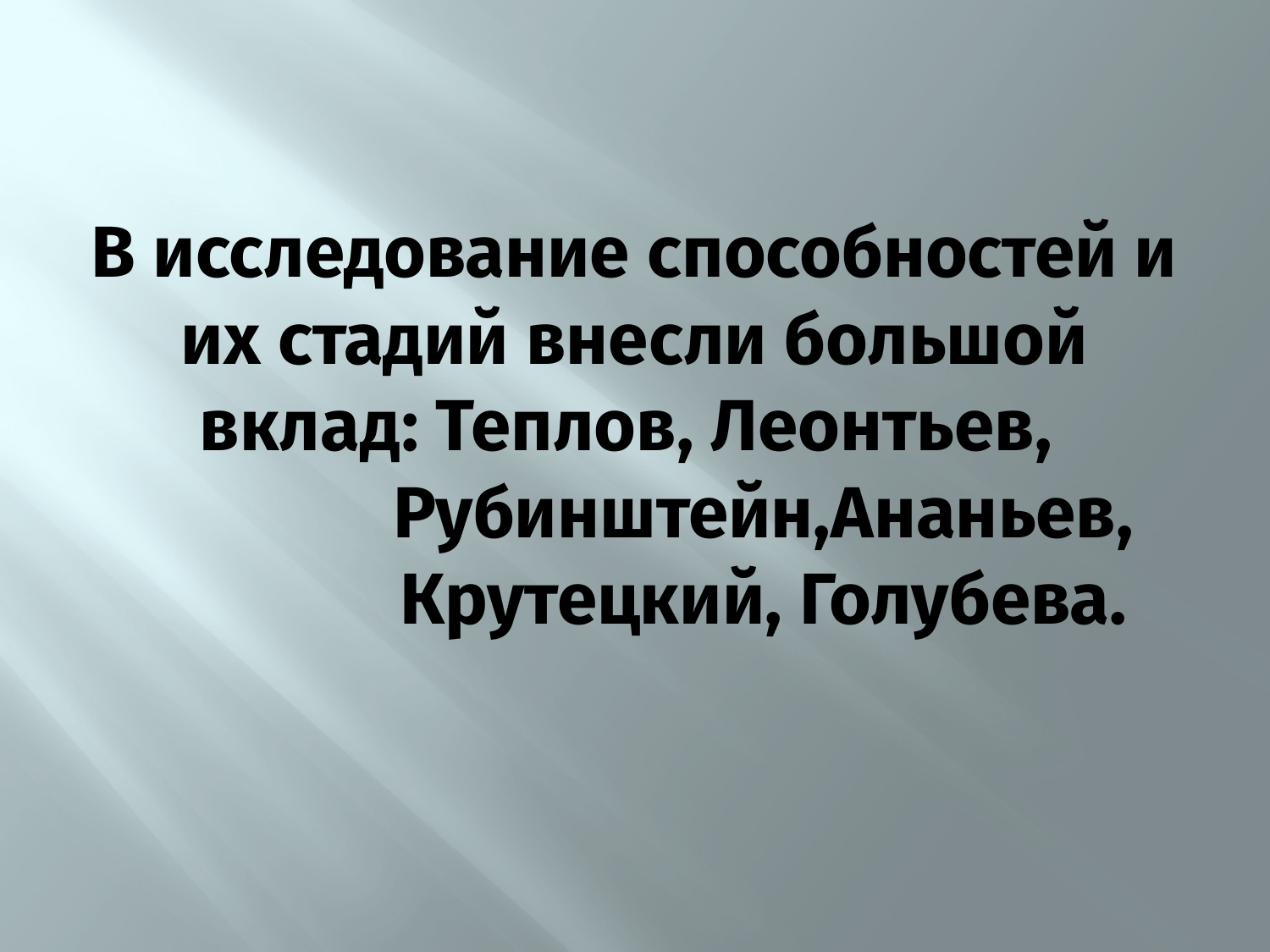

# В исследование способностей и их стадий внесли большой вклад: Теплов, Леонтьев, Рубинштейн,Ананьев, Крутецкий, Голубева.